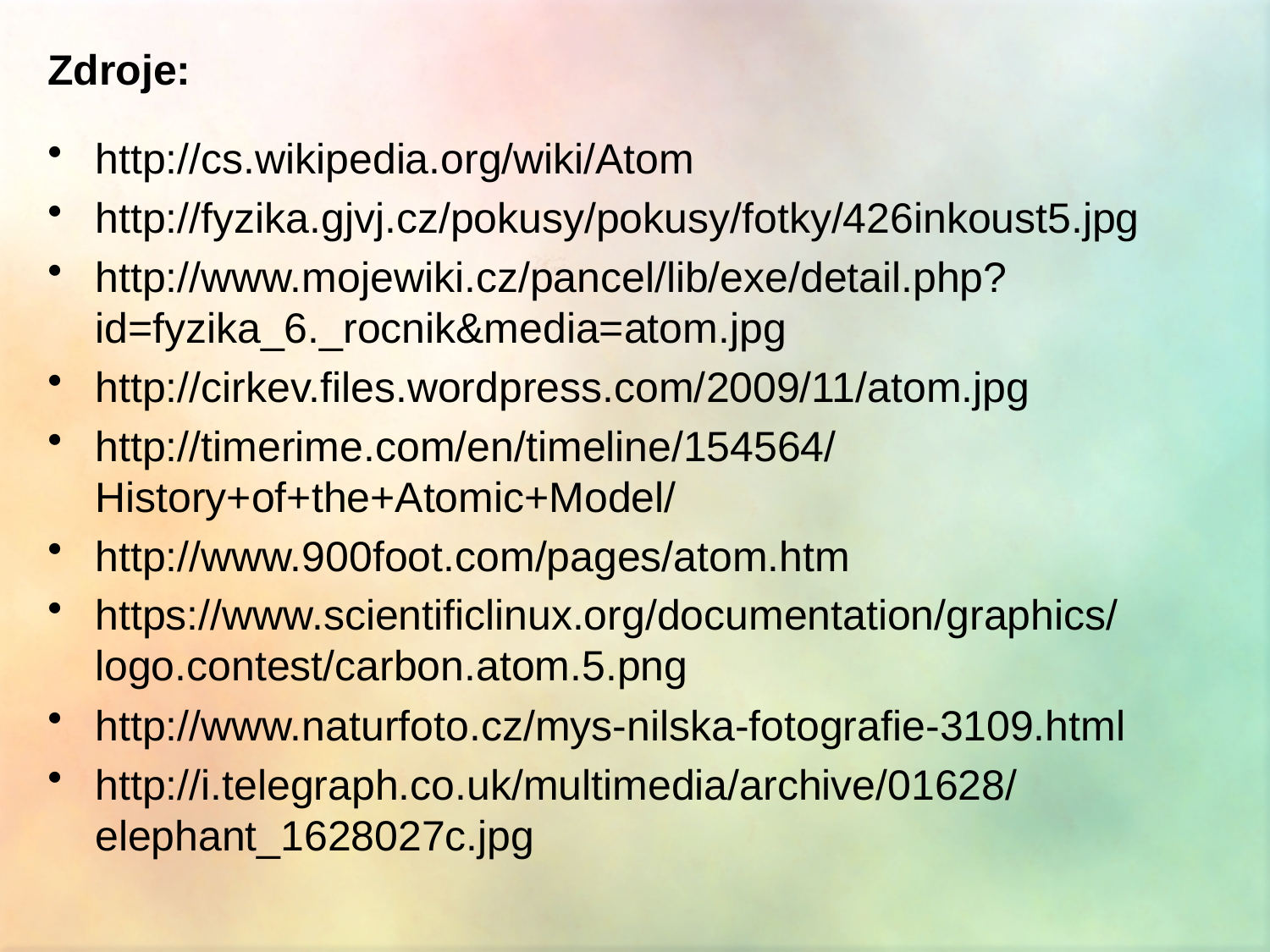

Zdroje:

http://cs.wikipedia.org/wiki/Atom
http://fyzika.gjvj.cz/pokusy/pokusy/fotky/426inkoust5.jpg
http://www.mojewiki.cz/pancel/lib/exe/detail.php?id=fyzika_6._rocnik&media=atom.jpg
http://cirkev.files.wordpress.com/2009/11/atom.jpg
http://timerime.com/en/timeline/154564/History+of+the+Atomic+Model/
http://www.900foot.com/pages/atom.htm
https://www.scientificlinux.org/documentation/graphics/logo.contest/carbon.atom.5.png
http://www.naturfoto.cz/mys-nilska-fotografie-3109.html
http://i.telegraph.co.uk/multimedia/archive/01628/elephant_1628027c.jpg